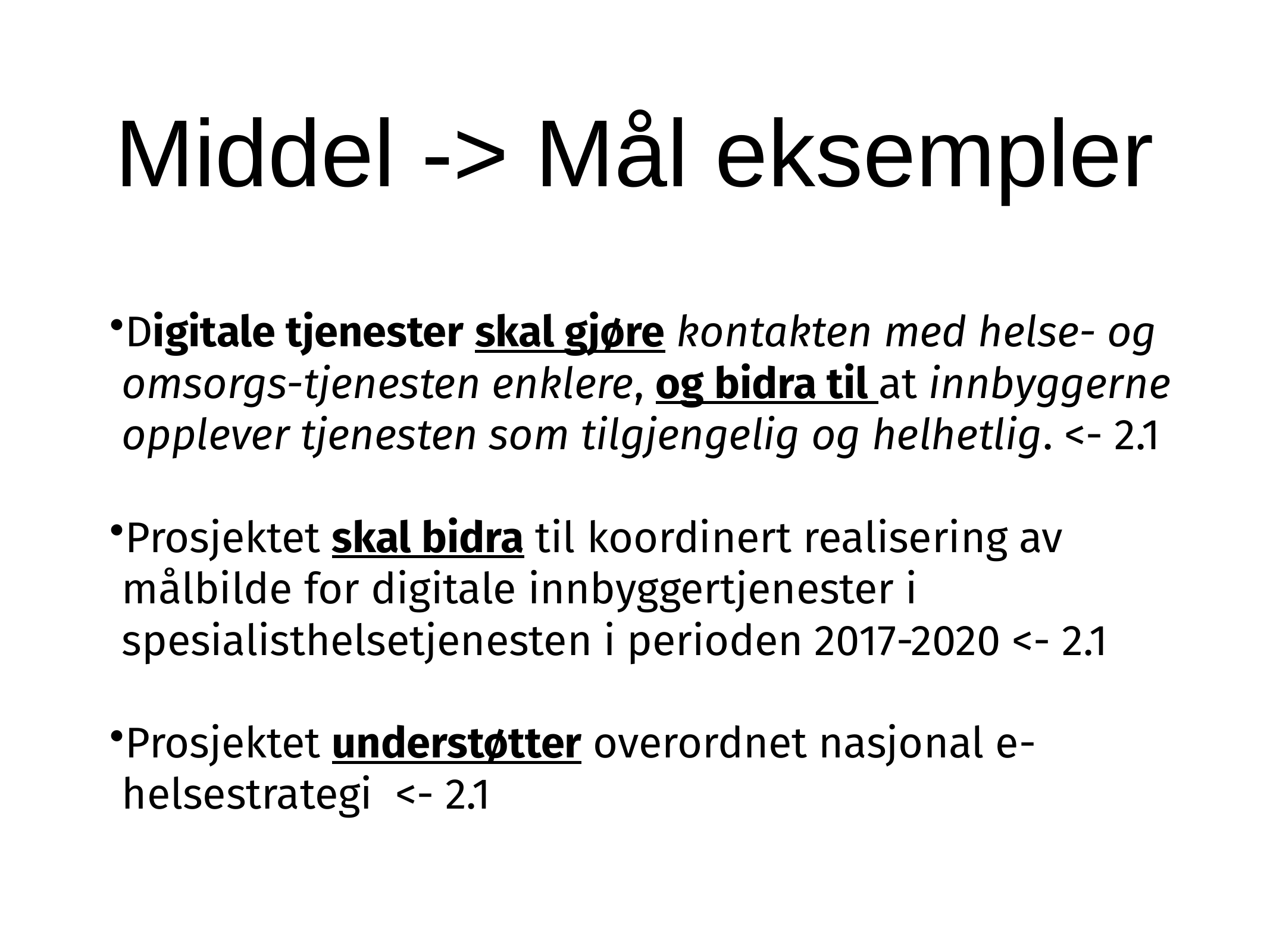

# Middel -> Mål eksempler
Digitale tjenester skal gjøre kontakten med helse- og omsorgs-tjenesten enklere, og bidra til at innbyggerne opplever tjenesten som tilgjengelig og helhetlig. <- 2.1

Prosjektet skal bidra til koordinert realisering av målbilde for digitale innbyggertjenester i spesialisthelsetjenesten i perioden 2017-2020 <- 2.1

Prosjektet understøtter overordnet nasjonal e-helsestrategi  <- 2.1